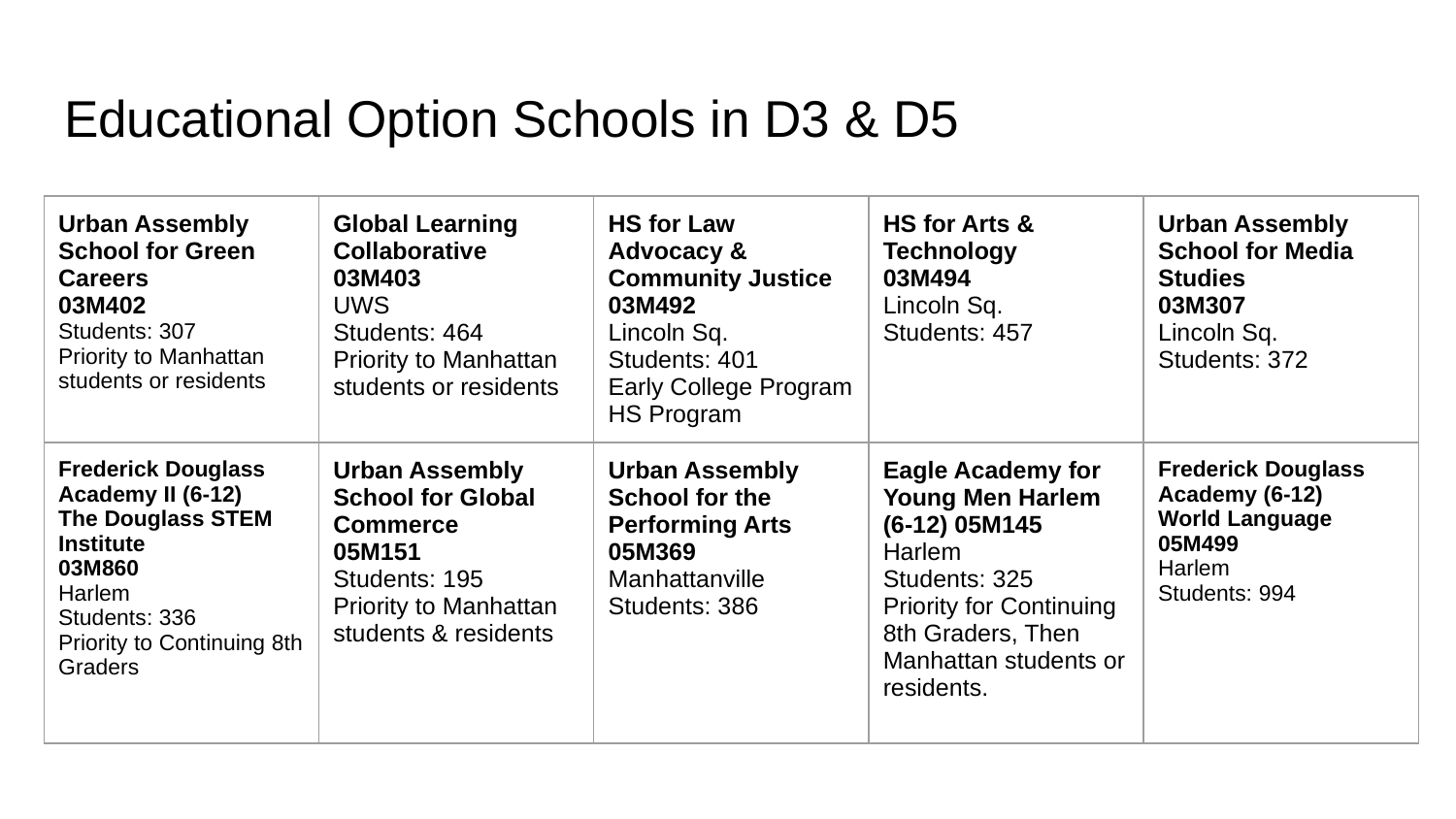

# Educational Option Schools in D3 & D5
| Urban Assembly School for Green Careers 03M402 Students: 307 Priority to Manhattan students or residents | Global Learning Collaborative 03M403 UWS Students: 464 Priority to Manhattan students or residents | HS for Law Advocacy & Community Justice 03M492 Lincoln Sq. Students: 401 Early College Program HS Program | HS for Arts & Technology 03M494 Lincoln Sq. Students: 457 | Urban Assembly School for Media Studies 03M307 Lincoln Sq. Students: 372 |
| --- | --- | --- | --- | --- |
| Frederick Douglass Academy II (6-12) The Douglass STEM Institute 03M860 Harlem Students: 336 Priority to Continuing 8th Graders | Urban Assembly School for Global Commerce 05M151 Students: 195 Priority to Manhattan students & residents | Urban Assembly School for the Performing Arts 05M369 Manhattanville Students: 386 | Eagle Academy for Young Men Harlem (6-12) 05M145 Harlem Students: 325 Priority for Continuing 8th Graders, Then Manhattan students or residents. | Frederick Douglass Academy (6-12) World Language 05M499 Harlem Students: 994 |